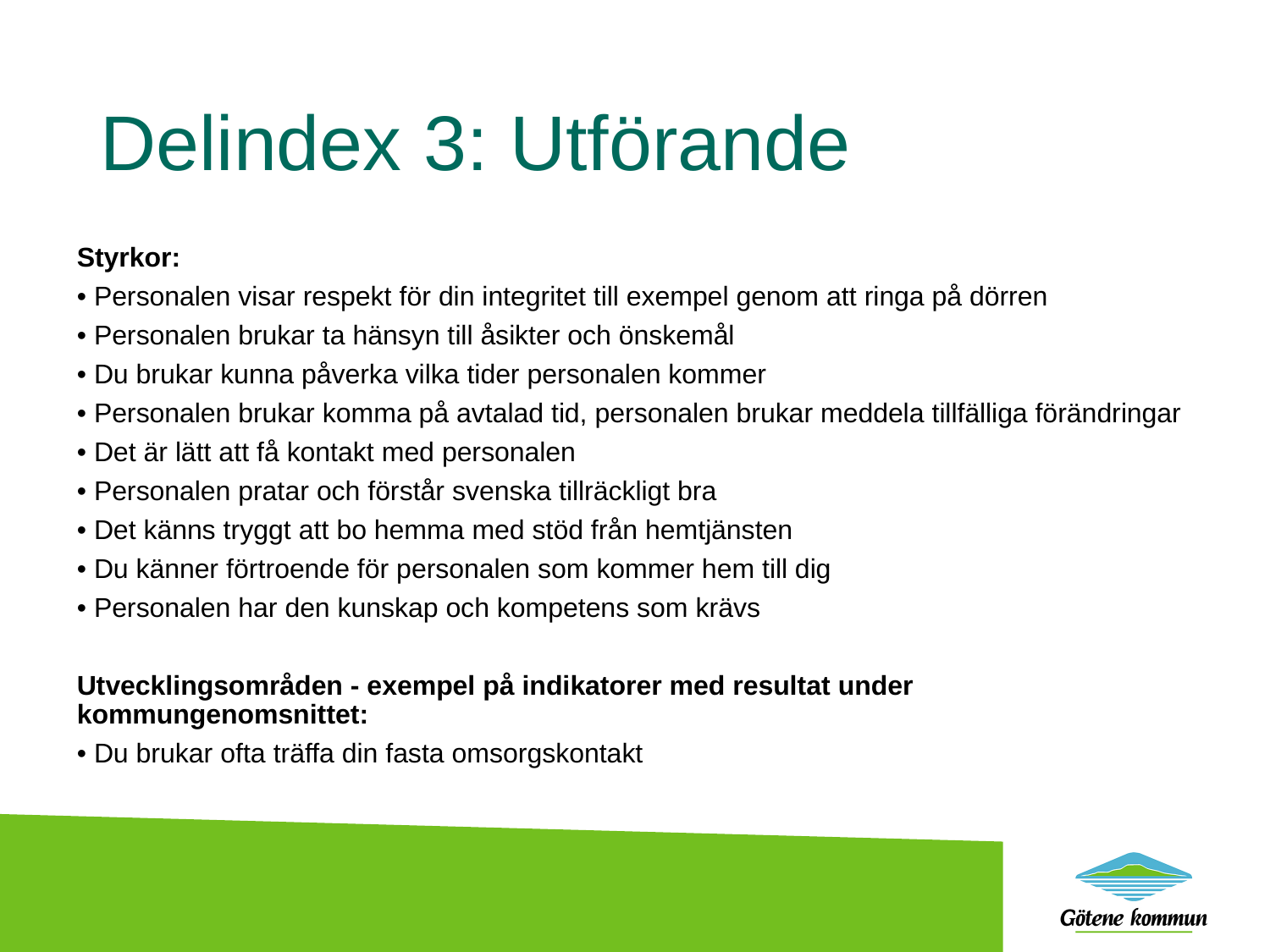

# Delindex 3: Utförande
Styrkor:
• Personalen visar respekt för din integritet till exempel genom att ringa på dörren
• Personalen brukar ta hänsyn till åsikter och önskemål
• Du brukar kunna påverka vilka tider personalen kommer
• Personalen brukar komma på avtalad tid, personalen brukar meddela tillfälliga förändringar
• Det är lätt att få kontakt med personalen
• Personalen pratar och förstår svenska tillräckligt bra
• Det känns tryggt att bo hemma med stöd från hemtjänsten
• Du känner förtroende för personalen som kommer hem till dig
• Personalen har den kunskap och kompetens som krävs

Utvecklingsområden - exempel på indikatorer med resultat under kommungenomsnittet:
• Du brukar ofta träffa din fasta omsorgskontakt